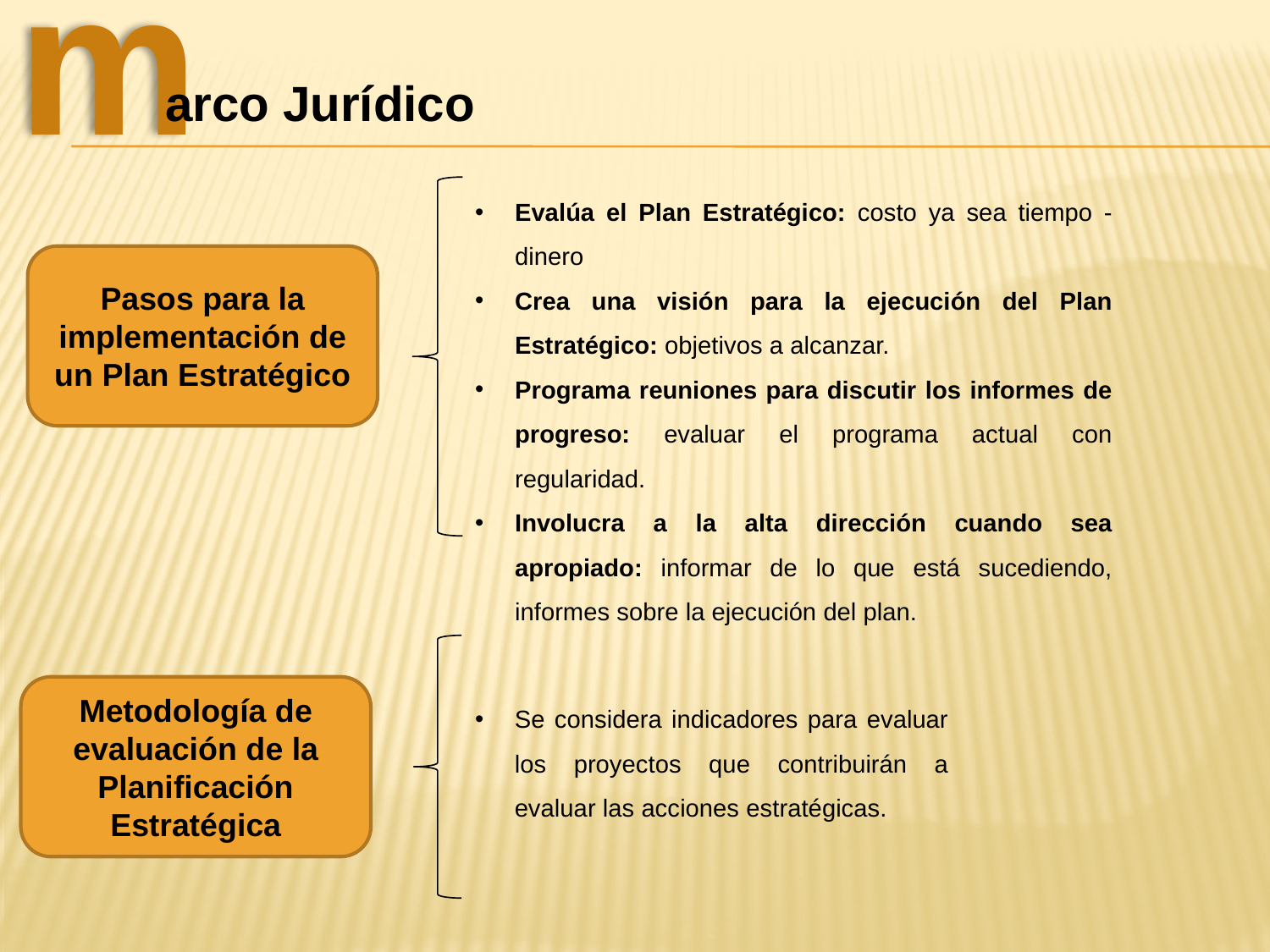

m
arco Jurídico
Evalúa el Plan Estratégico: costo ya sea tiempo - dinero
Crea una visión para la ejecución del Plan Estratégico: objetivos a alcanzar.
Programa reuniones para discutir los informes de progreso: evaluar el programa actual con regularidad.
Involucra a la alta dirección cuando sea apropiado: informar de lo que está sucediendo, informes sobre la ejecución del plan.

Pasos para la implementación de un Plan Estratégico

Metodología de evaluación de la Planificación Estratégica
Se considera indicadores para evaluar los proyectos que contribuirán a evaluar las acciones estratégicas.